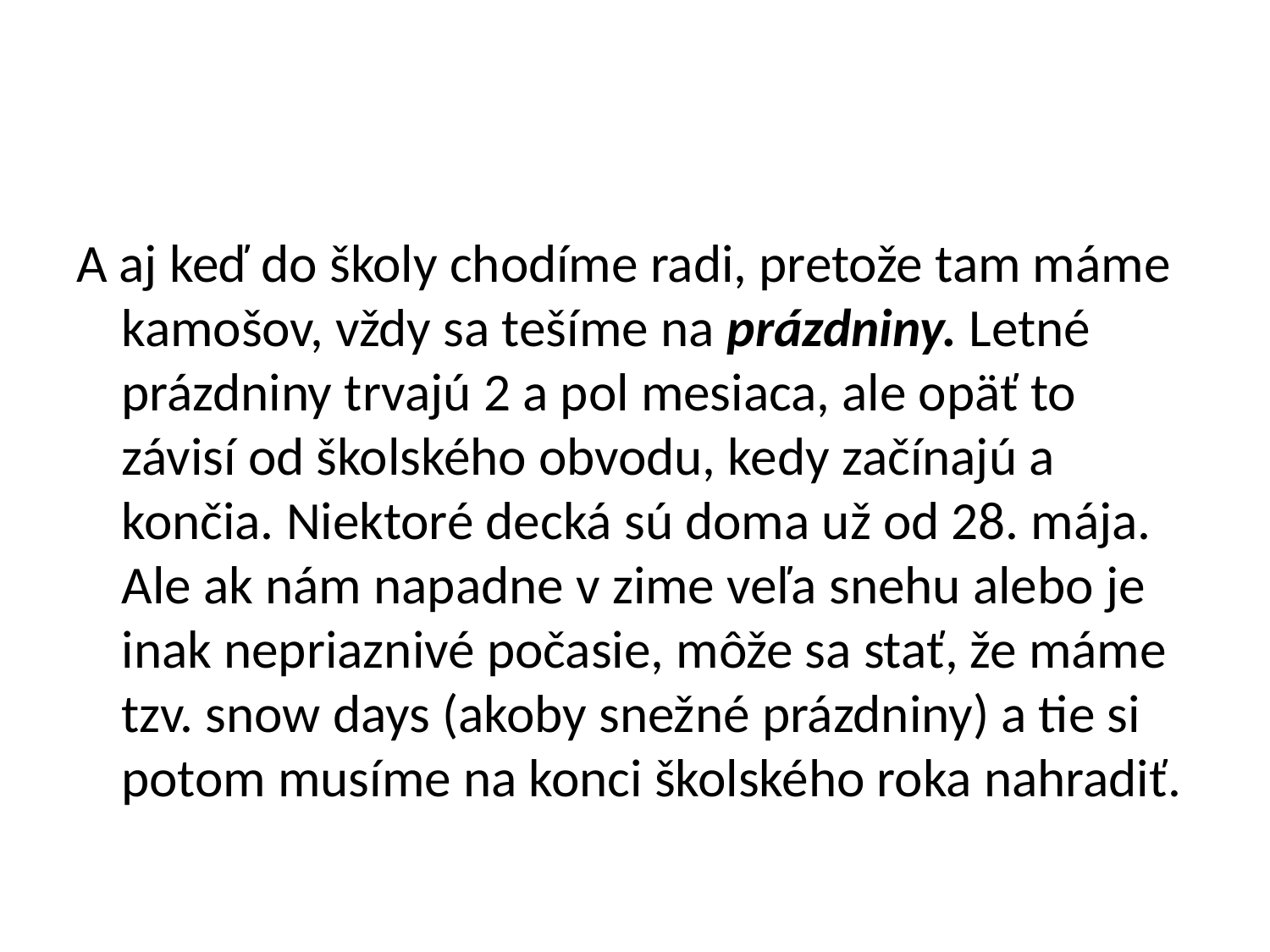

#
A aj keď do školy chodíme radi, pretože tam máme kamošov, vždy sa tešíme na prázdniny. Letné prázdniny trvajú 2 a pol mesiaca, ale opäť to závisí od školského obvodu, kedy začínajú a končia. Niektoré decká sú doma už od 28. mája. Ale ak nám napadne v zime veľa snehu alebo je inak nepriaznivé počasie, môže sa stať, že máme tzv. snow days (akoby snežné prázdniny) a tie si potom musíme na konci školského roka nahradiť.